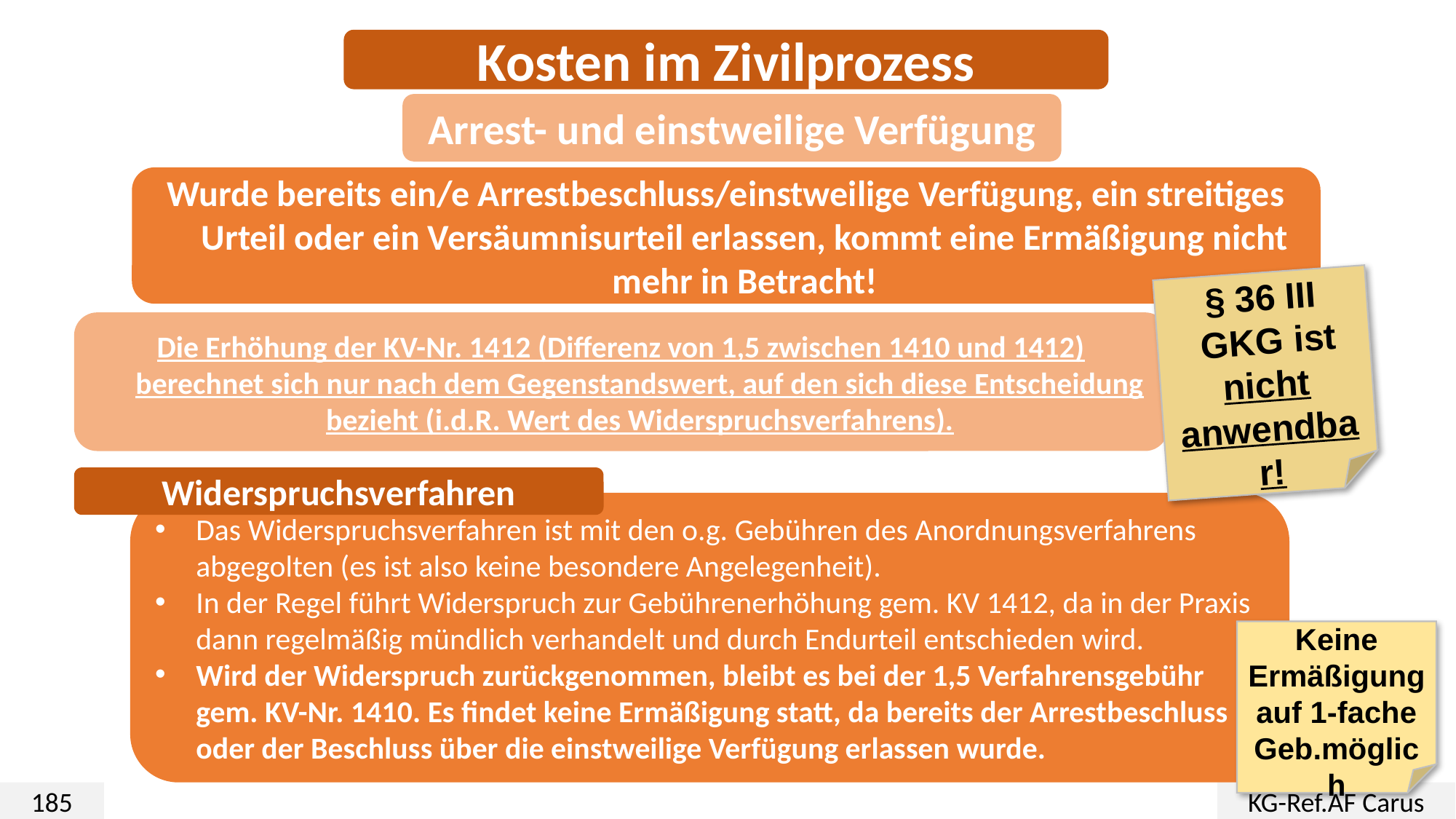

Kosten im Zivilprozess
Arrest- und einstweilige Verfügung
Wurde bereits ein/e Arrestbeschluss/einstweilige Verfügung, ein streitiges Urteil oder ein Versäumnisurteil erlassen, kommt eine Ermäßigung nicht mehr in Betracht!

§ 36 III  GKG ist nicht anwendbar!
Die Erhöhung der KV-Nr. 1412 (Differenz von 1,5 zwischen 1410 und 1412) berechnet sich nur nach dem Gegenstandswert, auf den sich diese Entscheidung bezieht (i.d.R. Wert des Widerspruchsverfahrens).
Widerspruchsverfahren
Das Widerspruchsverfahren ist mit den o.g. Gebühren des Anordnungsverfahrens abgegolten (es ist also keine besondere Angelegenheit).
In der Regel führt Widerspruch zur Gebührenerhöhung gem. KV 1412, da in der Praxis dann regelmäßig mündlich verhandelt und durch Endurteil entschieden wird.
Wird der Widerspruch zurückgenommen, bleibt es bei der 1,5 Verfahrensgebühr gem. KV-Nr. 1410. Es findet keine Ermäßigung statt, da bereits der Arrestbeschluss oder der Beschluss über die einstweilige Verfügung erlassen wurde.

Keine Ermäßigung auf 1-fache Geb.möglich
185
KG-Ref.AF Carus